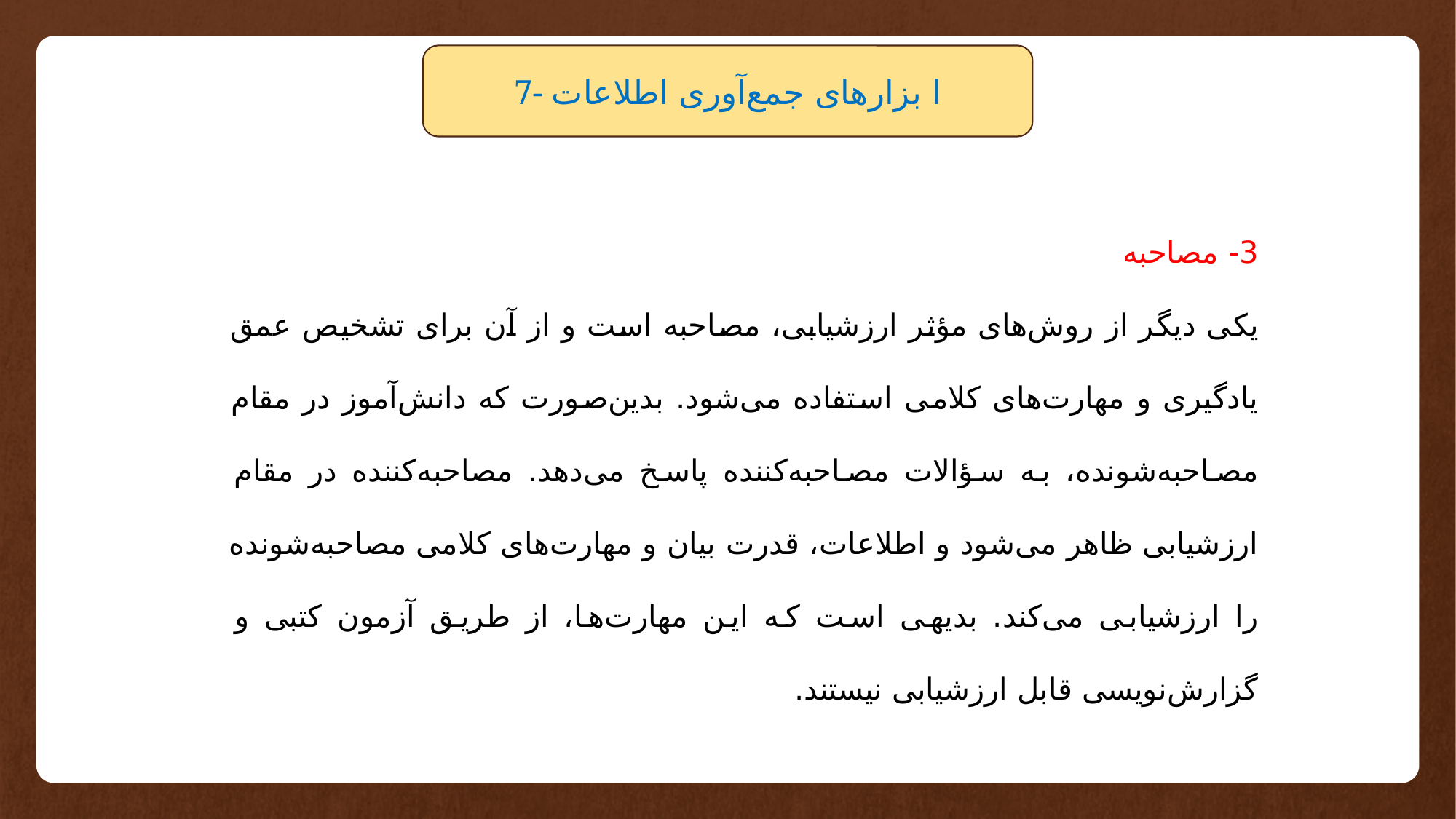

7- ا بزارهای جمع‌آوری اطلاعات
3- مصاحبه
یکی دیگر از روش‌های مؤثر ارزشیابی، مصاحبه است و از آن برای تشخیص عمق یادگیری و مهارت‌های کلامی استفاده می‌شود. بدین‌صورت که دانش‌آموز در مقام مصاحبه‌شونده، به سؤالات مصاحبه‌کننده پاسخ می‌دهد. مصاحبه‌کننده در مقام ارزشیابی ظاهر می‌شود و اطلاعات، قدرت بیان و مهارت‌های کلامی مصاحبه‌شونده را ارزشیابی می‌کند. بدیهی است که این مهارت‌ها، از طریق آزمون کتبی و گزارش‌نویسی قابل ارزشیابی نیستند.